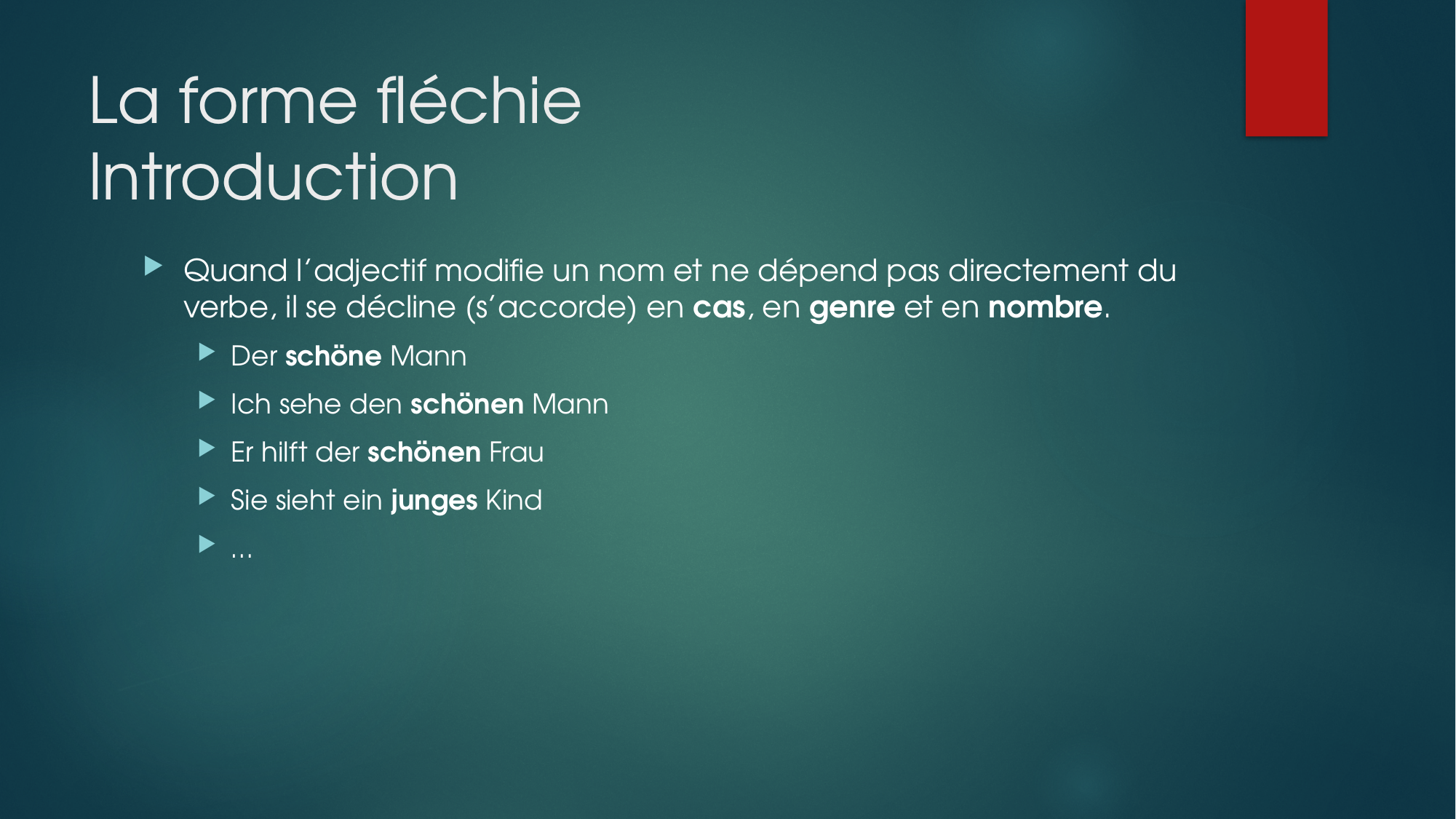

# La forme fléchie Introduction
Quand l’adjectif modifie un nom et ne dépend pas directement du verbe, il se décline (s’accorde) en cas, en genre et en nombre.
Der schöne Mann
Ich sehe den schönen Mann
Er hilft der schönen Frau
Sie sieht ein junges Kind
…